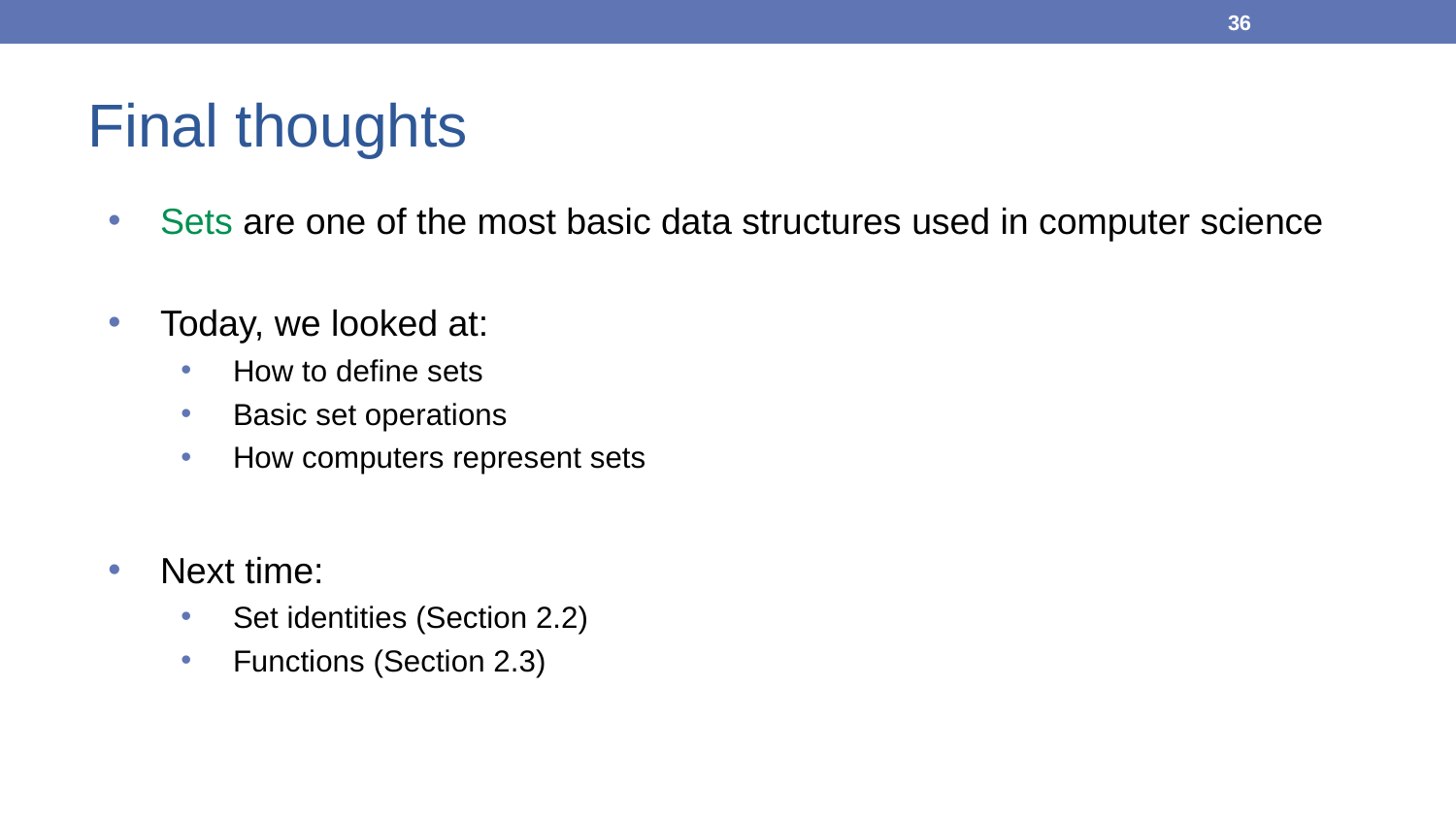

36
# Final thoughts
Sets are one of the most basic data structures used in computer science

Today, we looked at:
How to define sets
Basic set operations
How computers represent sets

Next time:
Set identities (Section 2.2)
Functions (Section 2.3)